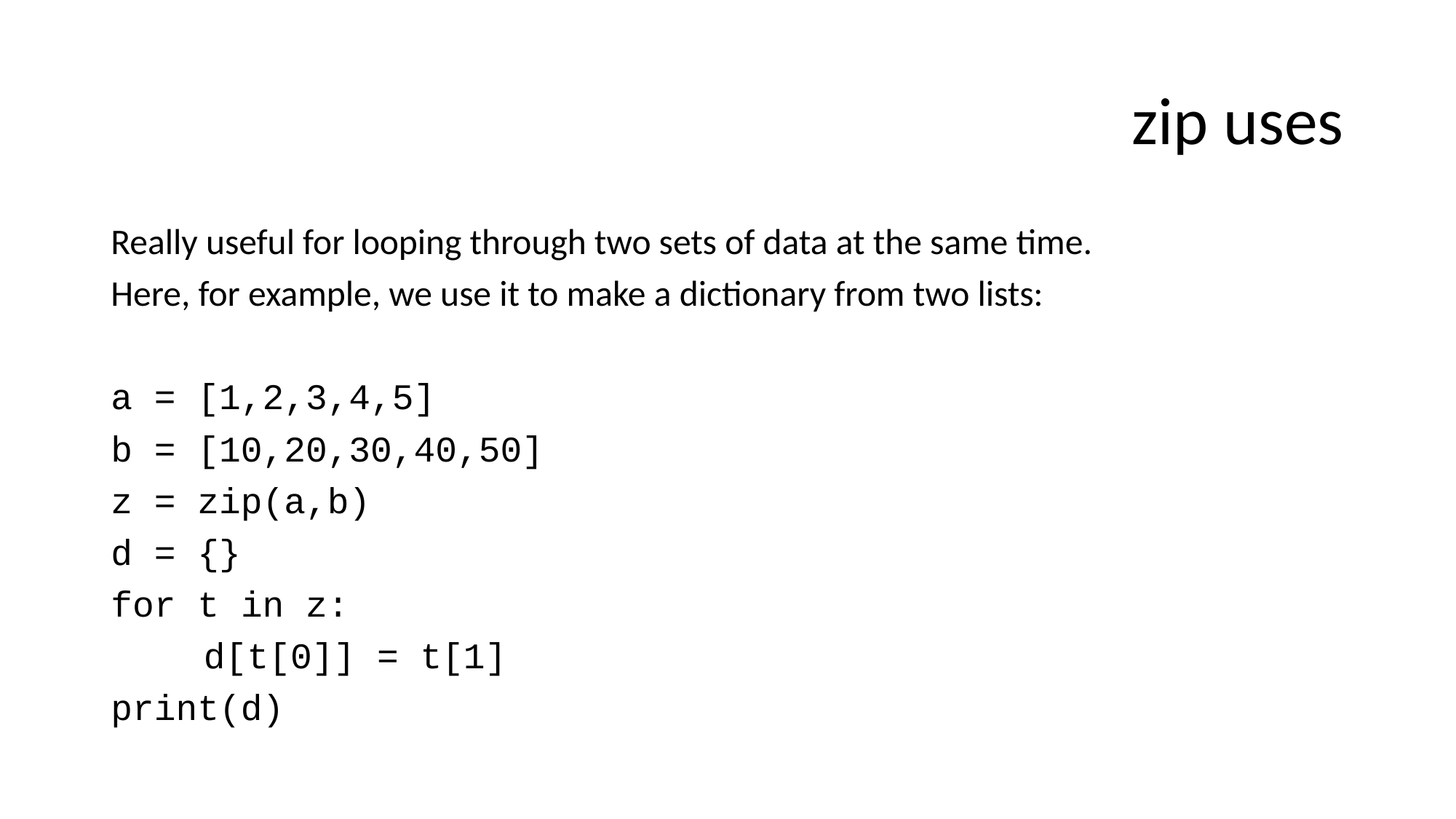

# zip uses
Really useful for looping through two sets of data at the same time.
Here, for example, we use it to make a dictionary from two lists:

a = [1,2,3,4,5]
b = [10,20,30,40,50]
z = zip(a,b)
d = {}
for t in z:
	d[t[0]] = t[1]
print(d)